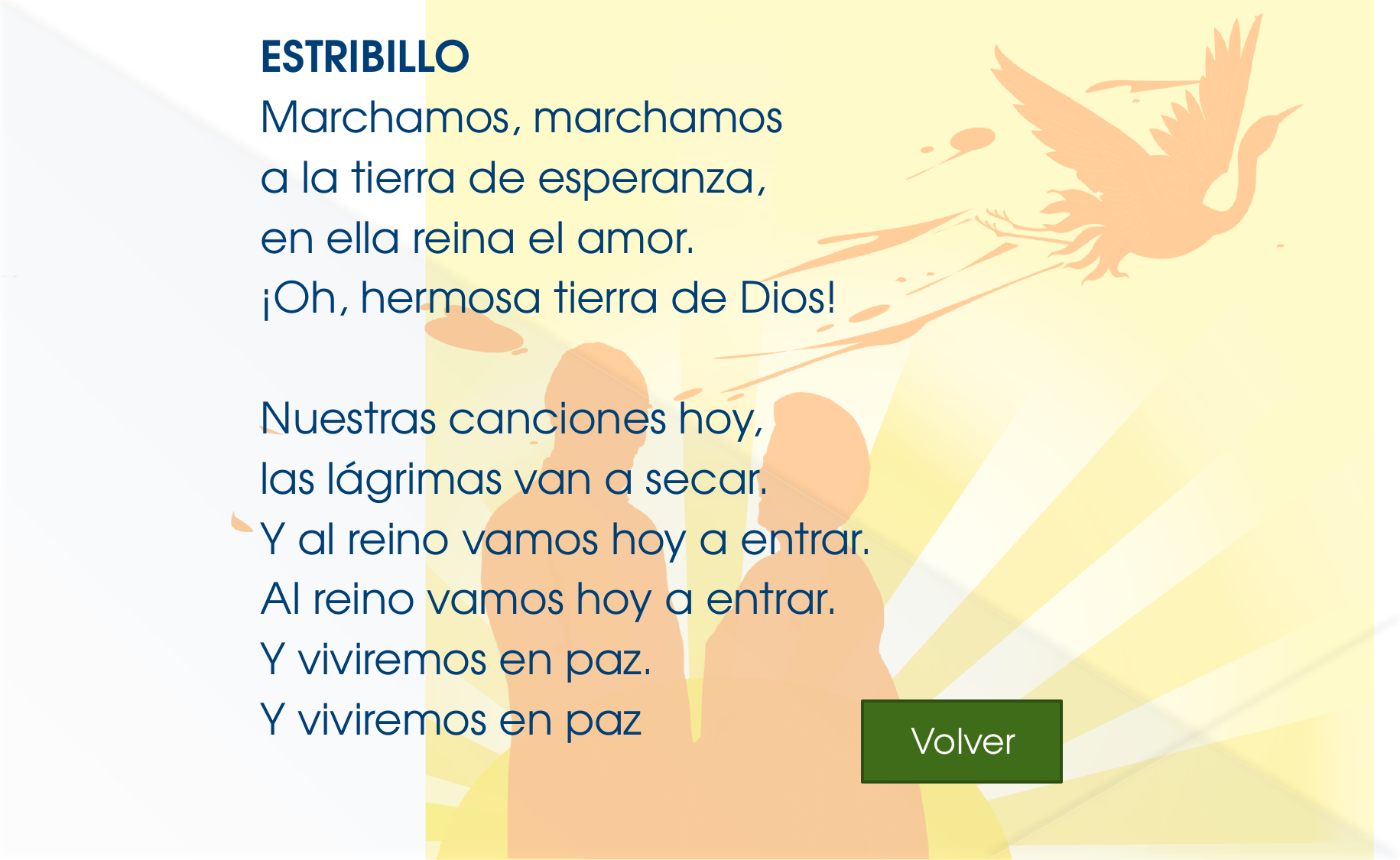

ESTRIBILLO
Marchamos, marchamos
a la tierra de esperanza,
en ella reina el amor.
¡Oh, hermosa tierra de Dios!

Nuestras canciones hoy,
las lágrimas van a secar.
Y al reino vamos hoy a entrar.
Al reino vamos hoy a entrar.
Y viviremos en paz.
Y viviremos en paz

 Volver